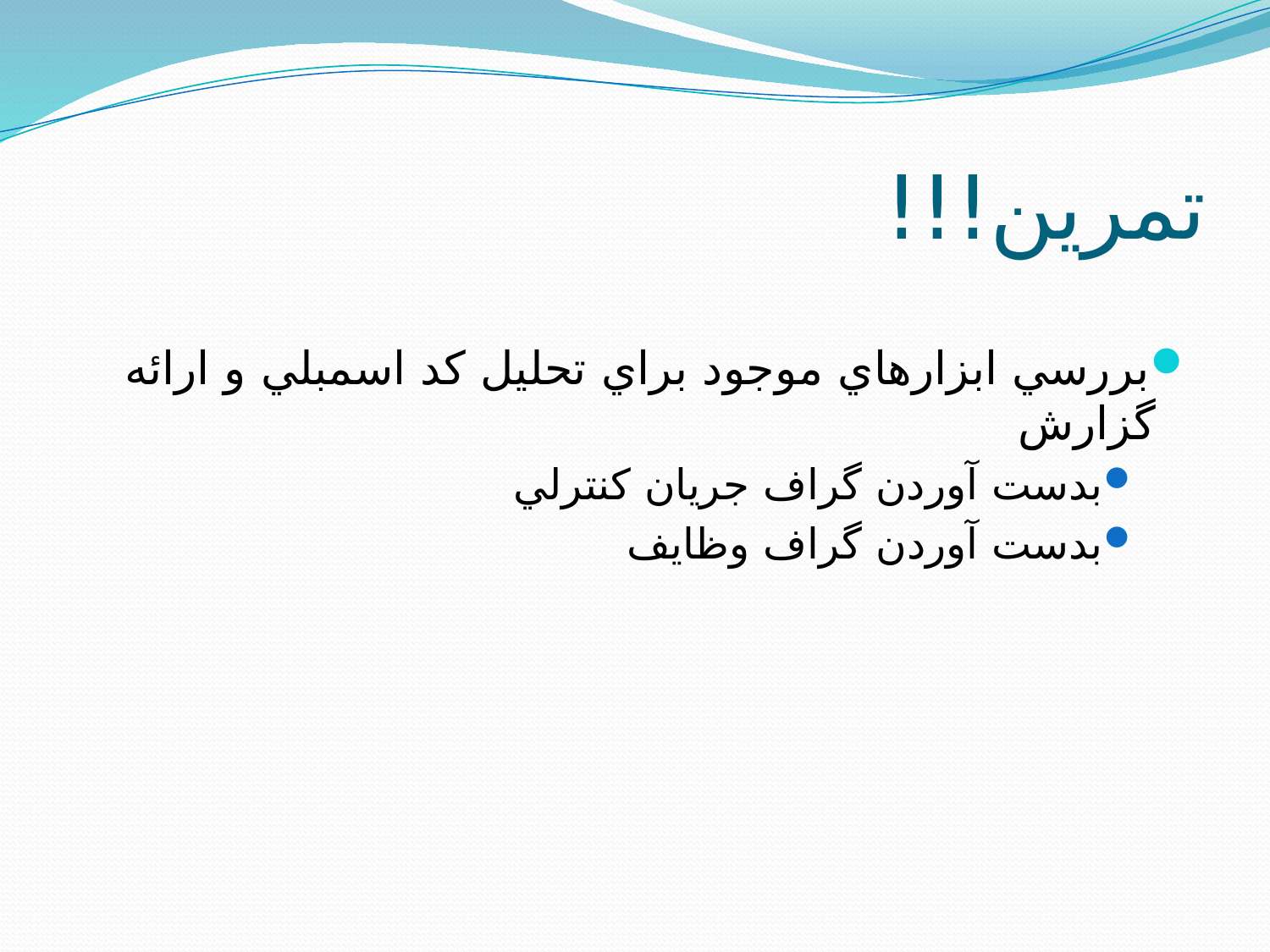

# تمرين!!!

بررسي ابزارهاي موجود براي تحليل کد اسمبلي و ارائه گزارش
بدست آوردن گراف جريان کنترلي
بدست آوردن گراف وظايف